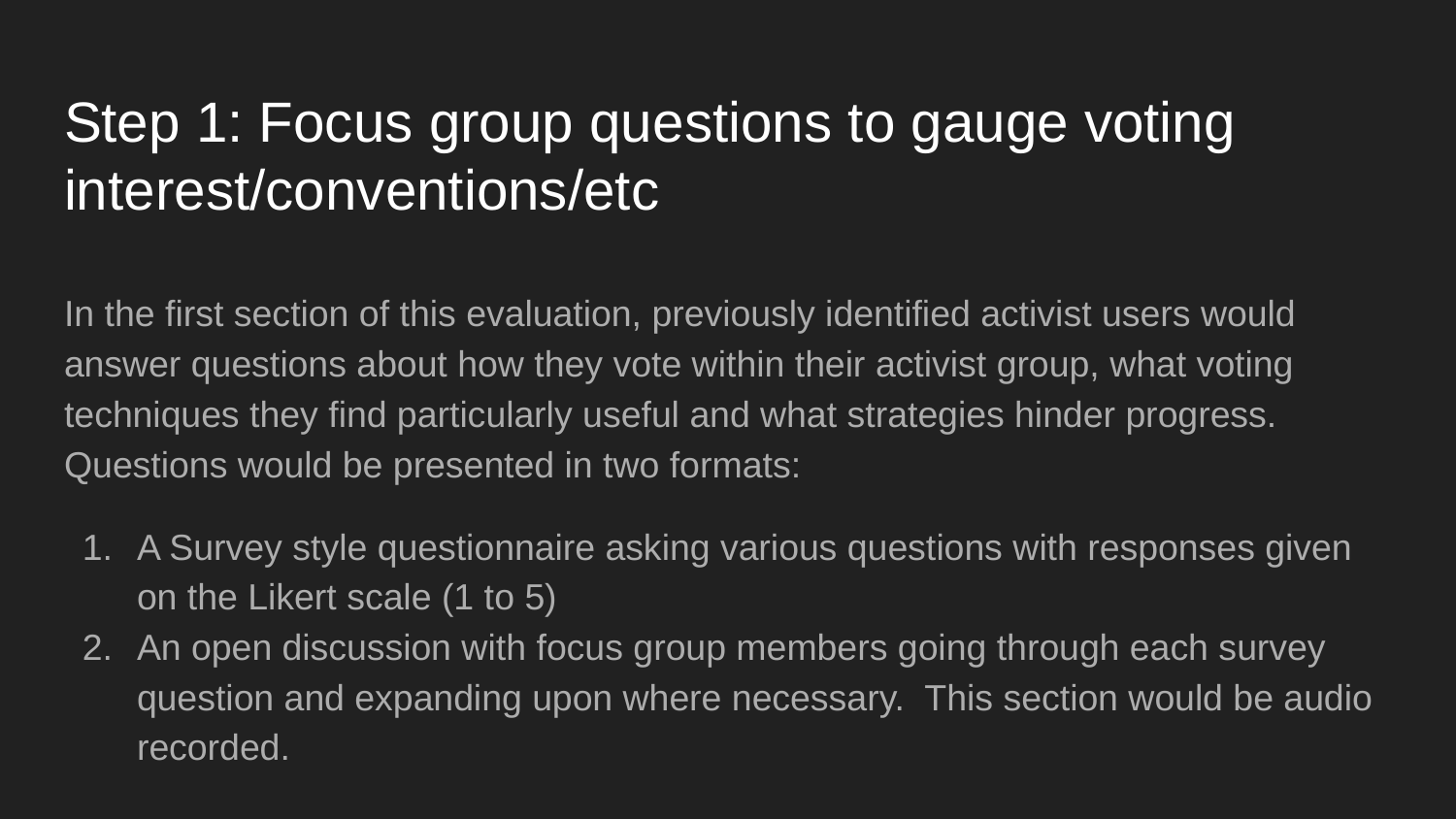

# Step 1: Focus group questions to gauge voting interest/conventions/etc
In the first section of this evaluation, previously identified activist users would answer questions about how they vote within their activist group, what voting techniques they find particularly useful and what strategies hinder progress.  Questions would be presented in two formats:
A Survey style questionnaire asking various questions with responses given on the Likert scale (1 to 5)
An open discussion with focus group members going through each survey question and expanding upon where necessary.  This section would be audio recorded.